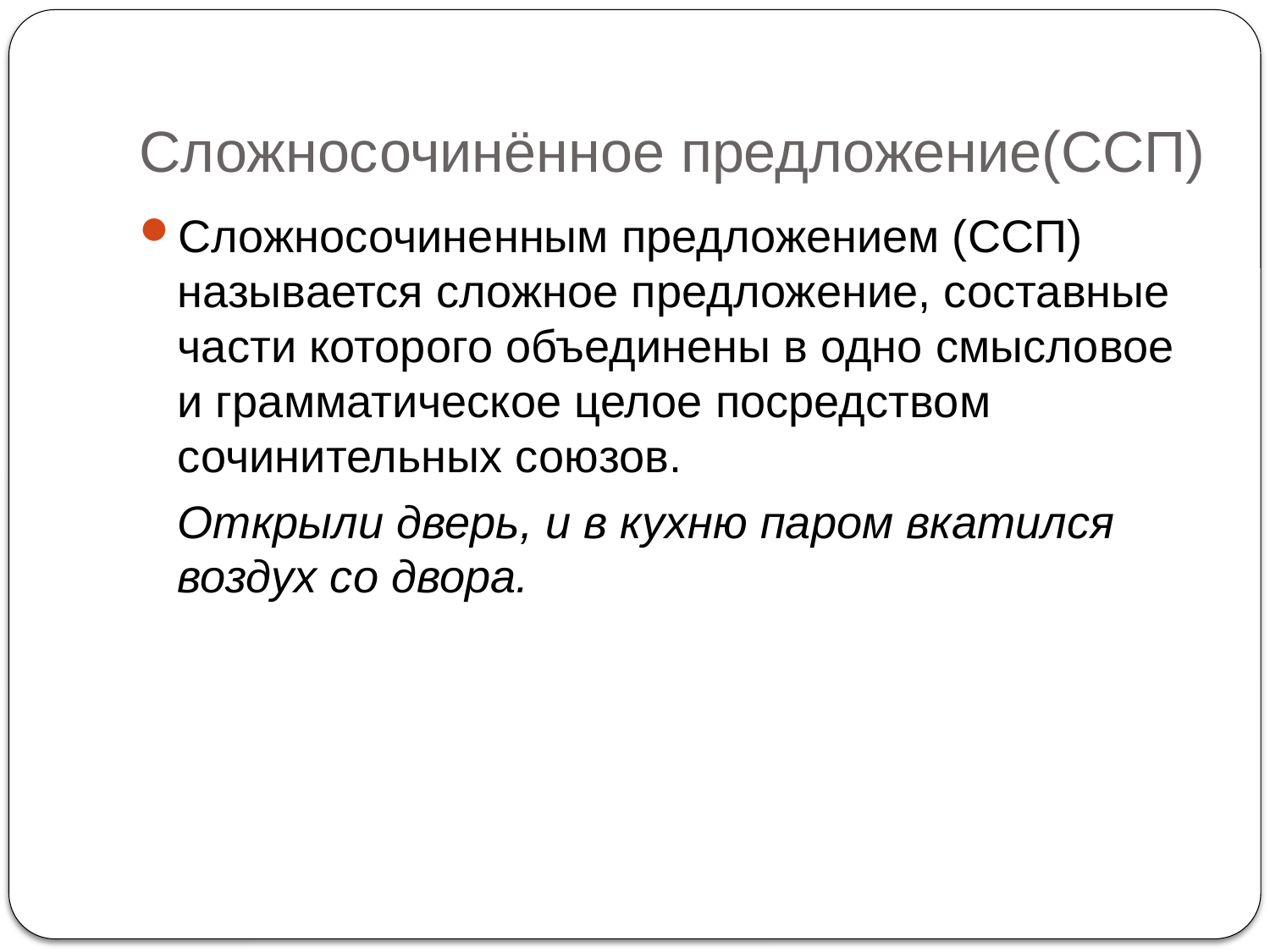

# Сложносочинённое предложение(ССП)
Сложносочиненным предложением (ССП) называется сложное предложение, составные части которого объединены в одно смысловое и грамматическое целое посредством сочинительных союзов.
	Открыли дверь, и в кухню паром вкатился воздух со двора.